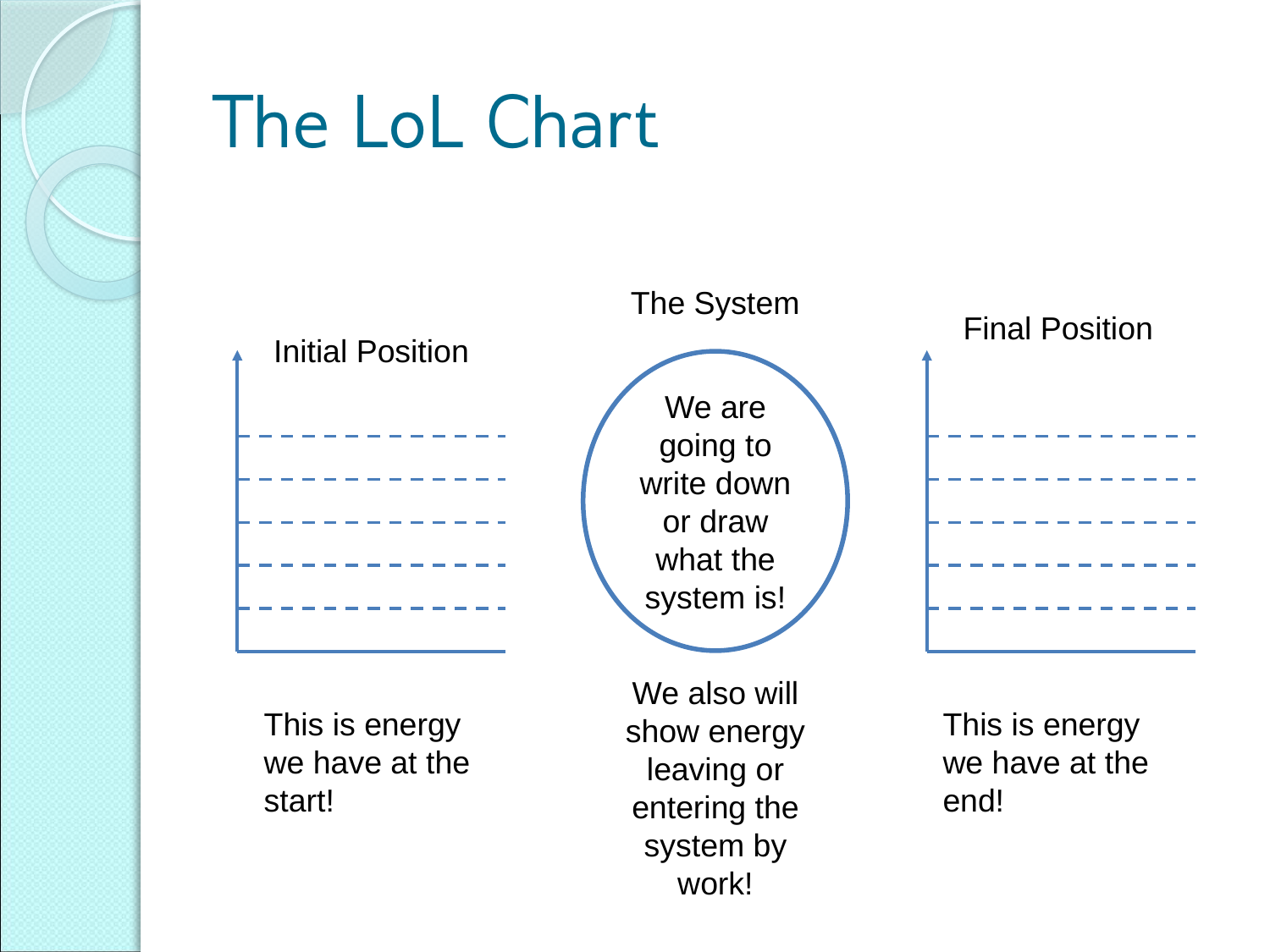

# The LoL Chart
The System
Final Position
Initial Position

We are going to write down or draw what the system is!
We also will show energy leaving or entering the system by work!
This is energy we have at the start!
This is energy we have at the end!